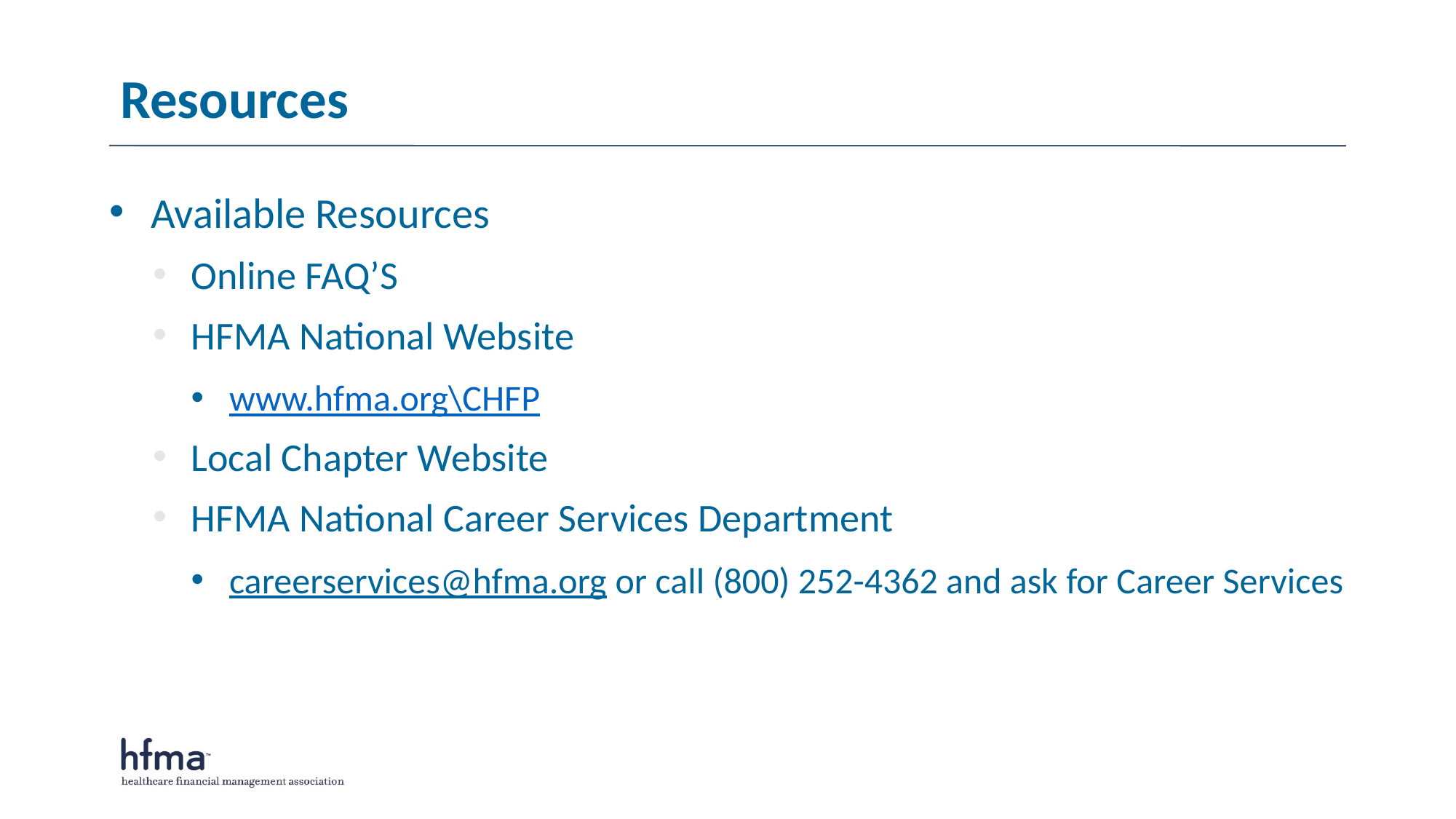

# Resources
Available Resources
Online FAQ’S
HFMA National Website
www.hfma.org\CHFP
Local Chapter Website
HFMA National Career Services Department
careerservices@hfma.org or call (800) 252-4362 and ask for Career Services